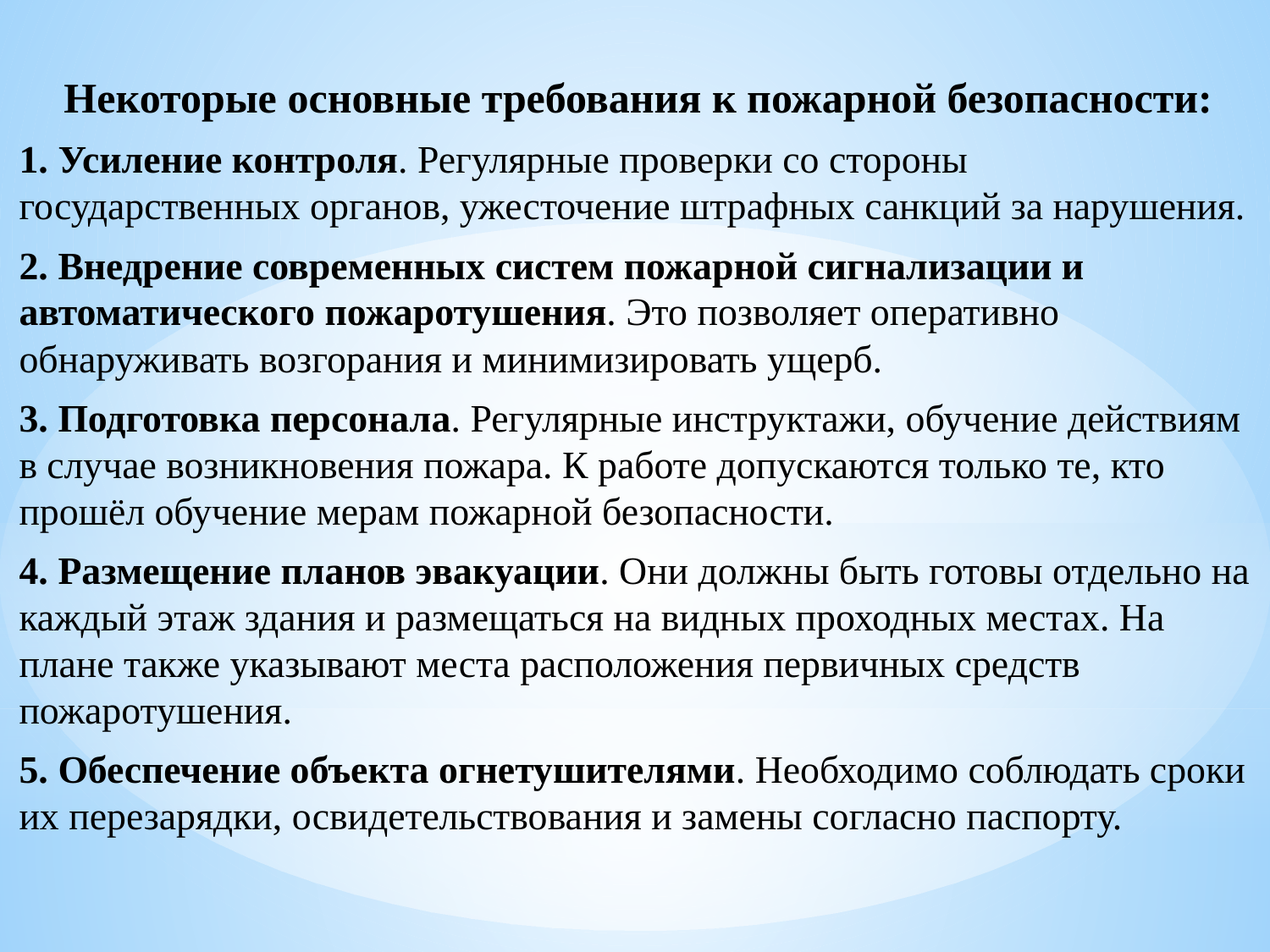

Некоторые основные требования к пожарной безопасности:
1. Усиление контроля. Регулярные проверки со стороны государственных органов, ужесточение штрафных санкций за нарушения.
2. Внедрение современных систем пожарной сигнализации и автоматического пожаротушения. Это позволяет оперативно обнаруживать возгорания и минимизировать ущерб.
3. Подготовка персонала. Регулярные инструктажи, обучение действиям в случае возникновения пожара. К работе допускаются только те, кто прошёл обучение мерам пожарной безопасности.
4. Размещение планов эвакуации. Они должны быть готовы отдельно на каждый этаж здания и размещаться на видных проходных местах. На плане также указывают места расположения первичных средств пожаротушения.
5. Обеспечение объекта огнетушителями. Необходимо соблюдать сроки их перезарядки, освидетельствования и замены согласно паспорту.